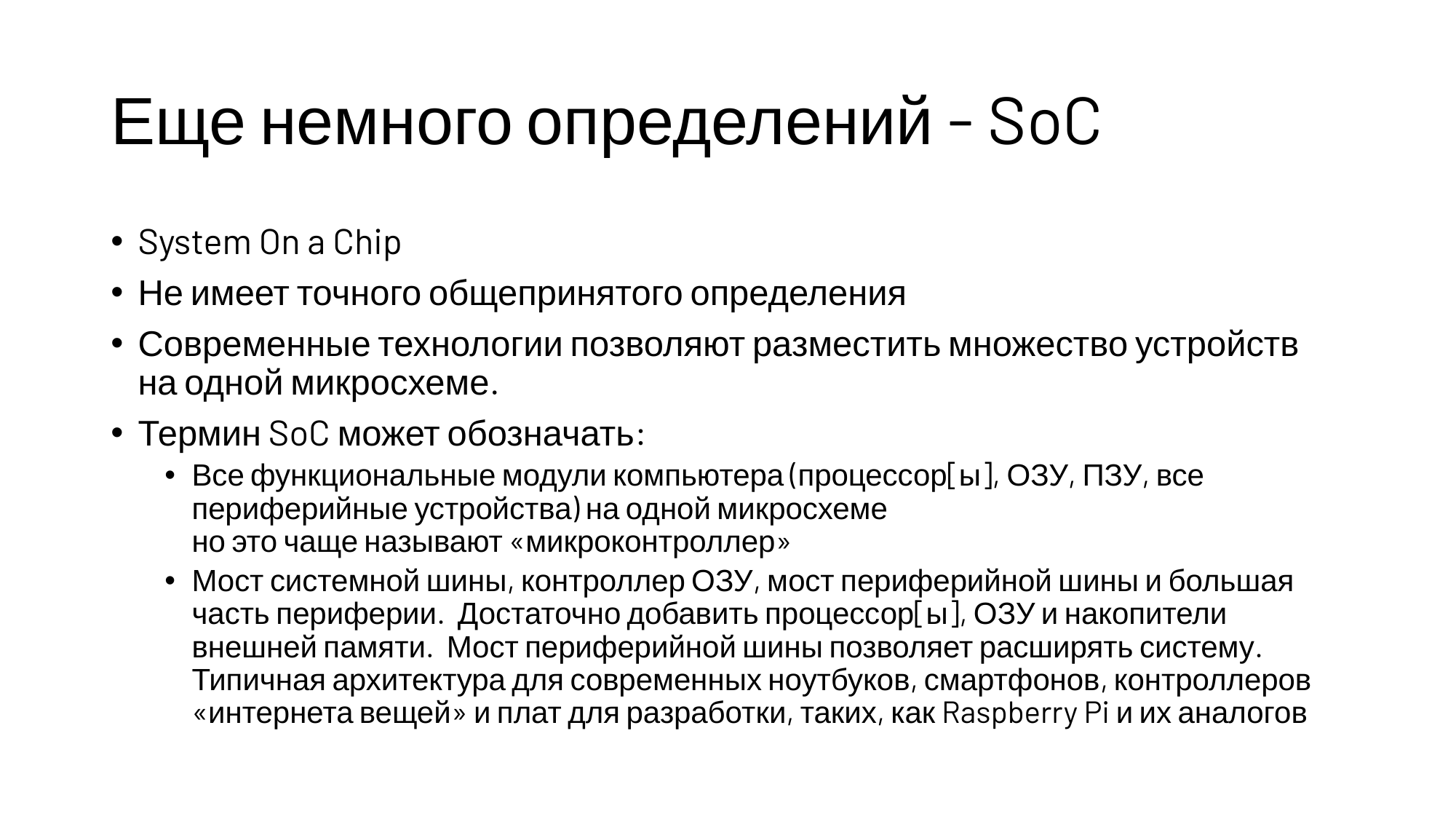

# Еще немного определений - SoC
System On a Chip
Не имеет точного общепринятого определения
Современные технологии позволяют разместить множество устройств на одной микросхеме.
Термин SoC может обозначать:
Все функциональные модули компьютера (процессор[ы], ОЗУ, ПЗУ, все периферийные устройства) на одной микросхеме
но это чаще называют «микроконтроллер»
Мост системной шины, контроллер ОЗУ, мост периферийной шины и большая часть периферии.  Достаточно добавить процессор[ы], ОЗУ и накопители внешней памяти.  Мост периферийной шины позволяет расширять систему.
Типичная архитектура для современных ноутбуков, смартфонов, контроллеров «интернета вещей» и плат для разработки, таких, как Raspberry Pi и их аналогов